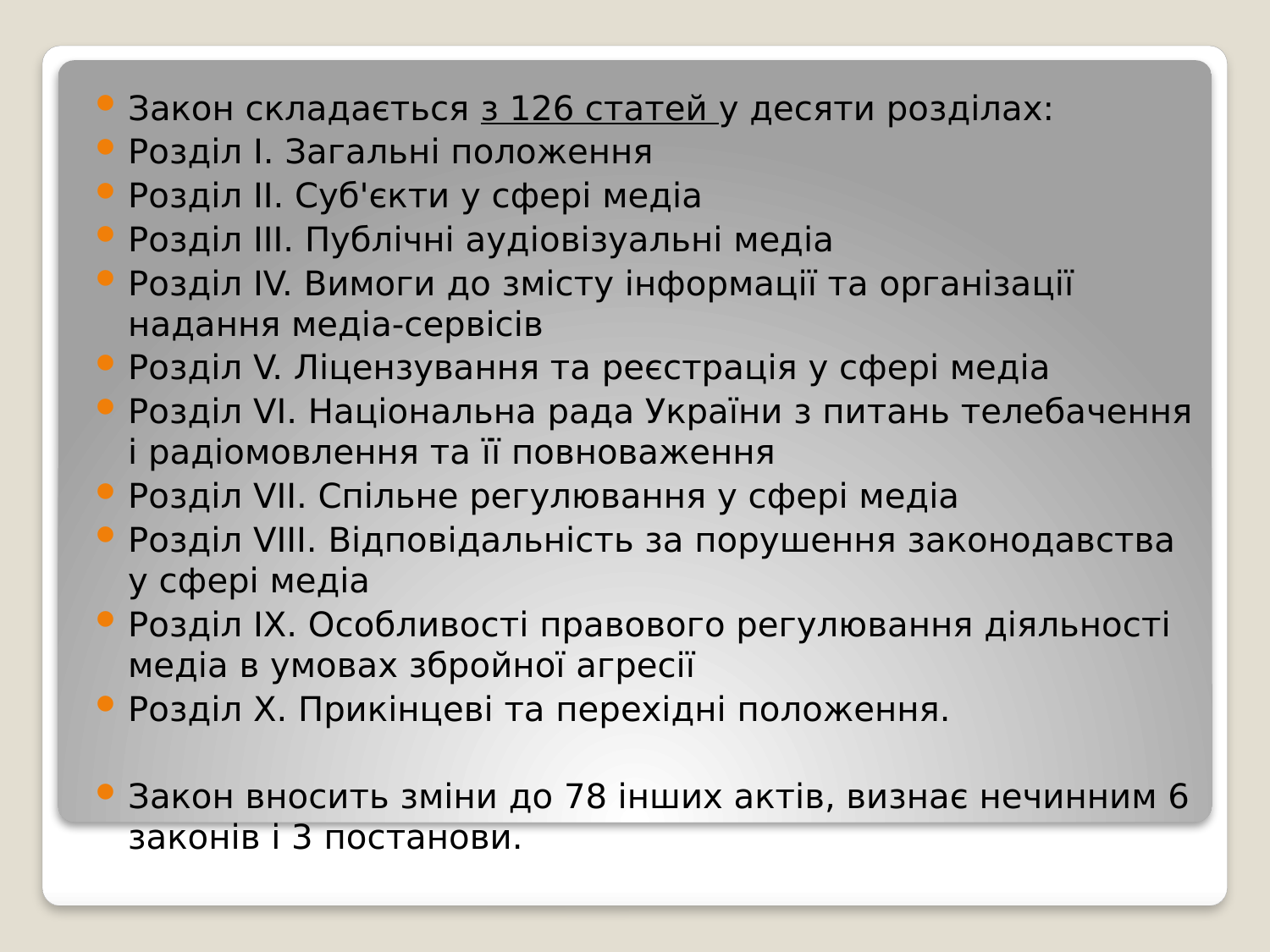

Закон складається з 126 статей у десяти розділах:
Розділ I. Загальні положення
Розділ II. Суб'єкти у сфері медіа
Розділ III. Публічні аудіовізуальні медіа
Розділ IV. Вимоги до змісту інформації та організації надання медіа-сервісів
Розділ V. Ліцензування та реєстрація у сфері медіа
Розділ VI. Національна рада України з питань телебачення і радіомовлення та її повноваження
Розділ VII. Спільне регулювання у сфері медіа
Розділ VIII. Відповідальність за порушення законодавства у сфері медіа
Розділ IX. Особливості правового регулювання діяльності медіа в умовах збройної агресії
Розділ X. Прикінцеві та перехідні положення.

Закон вносить зміни до 78 інших актів, визнає нечинним 6 законів і 3 постанови.